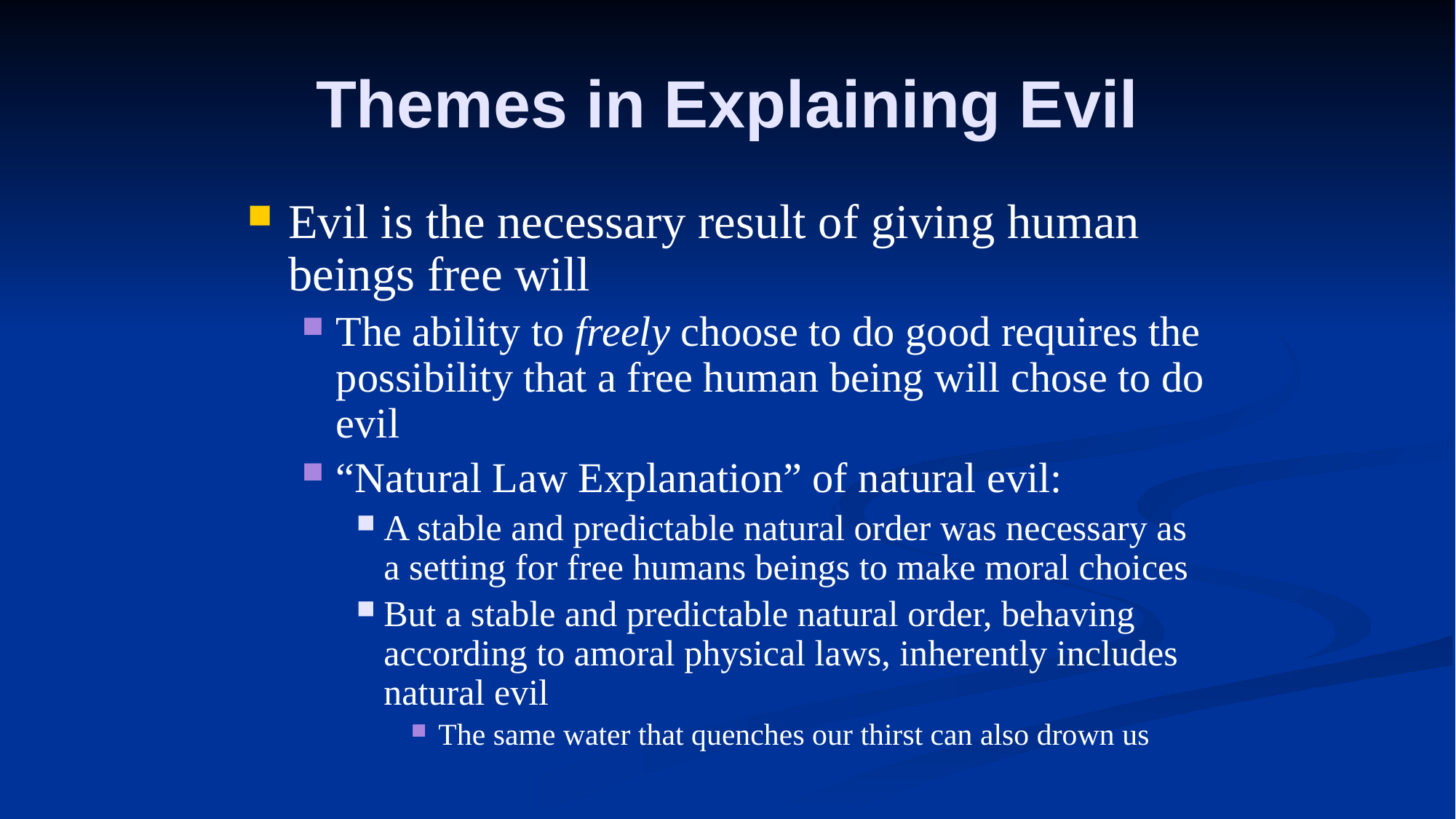

# Themes in Explaining Evil
Evil is the necessary result of giving human beings free will
The ability to freely choose to do good requires the possibility that a free human being will chose to do evil
“Natural Law Explanation” of natural evil:
A stable and predictable natural order was necessary as a setting for free humans beings to make moral choices
But a stable and predictable natural order, behaving according to amoral physical laws, inherently includes natural evil
The same water that quenches our thirst can also drown us